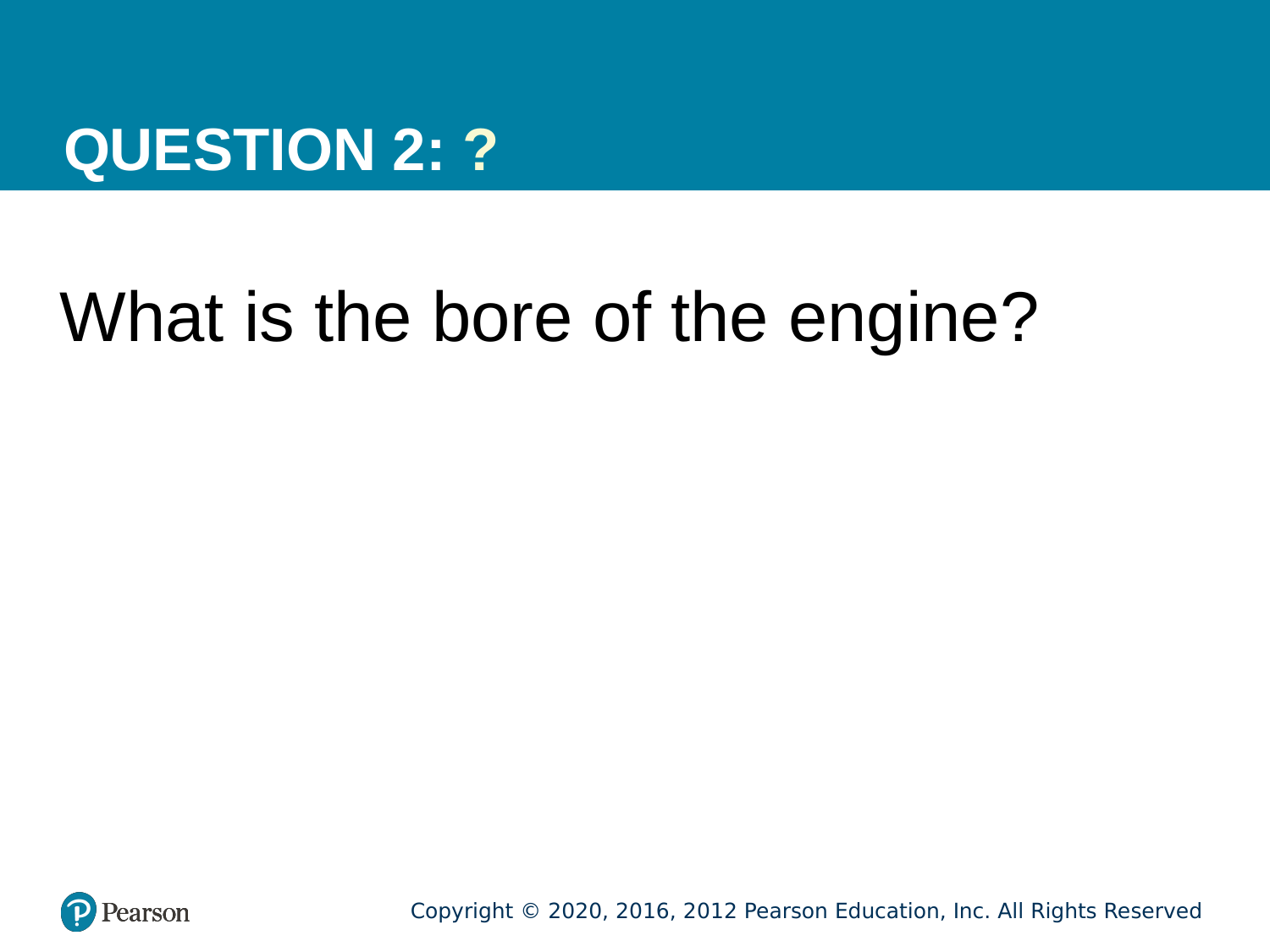

# QUESTION 2: ?
What is the bore of the engine?